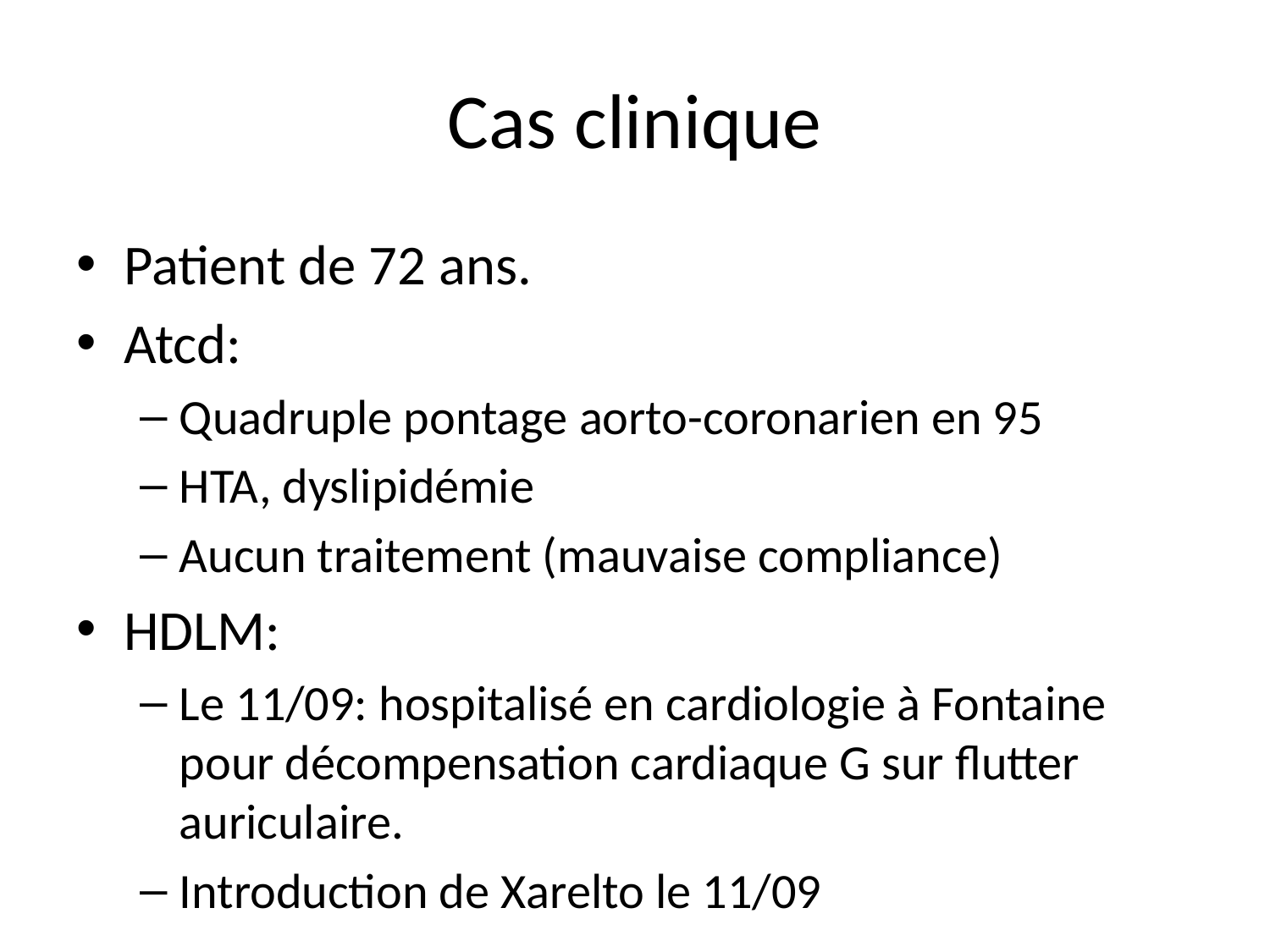

# Cas clinique
Patient de 72 ans.
Atcd:
Quadruple pontage aorto-coronarien en 95
HTA, dyslipidémie
Aucun traitement (mauvaise compliance)
HDLM:
Le 11/09: hospitalisé en cardiologie à Fontaine pour décompensation cardiaque G sur flutter auriculaire.
Introduction de Xarelto le 11/09